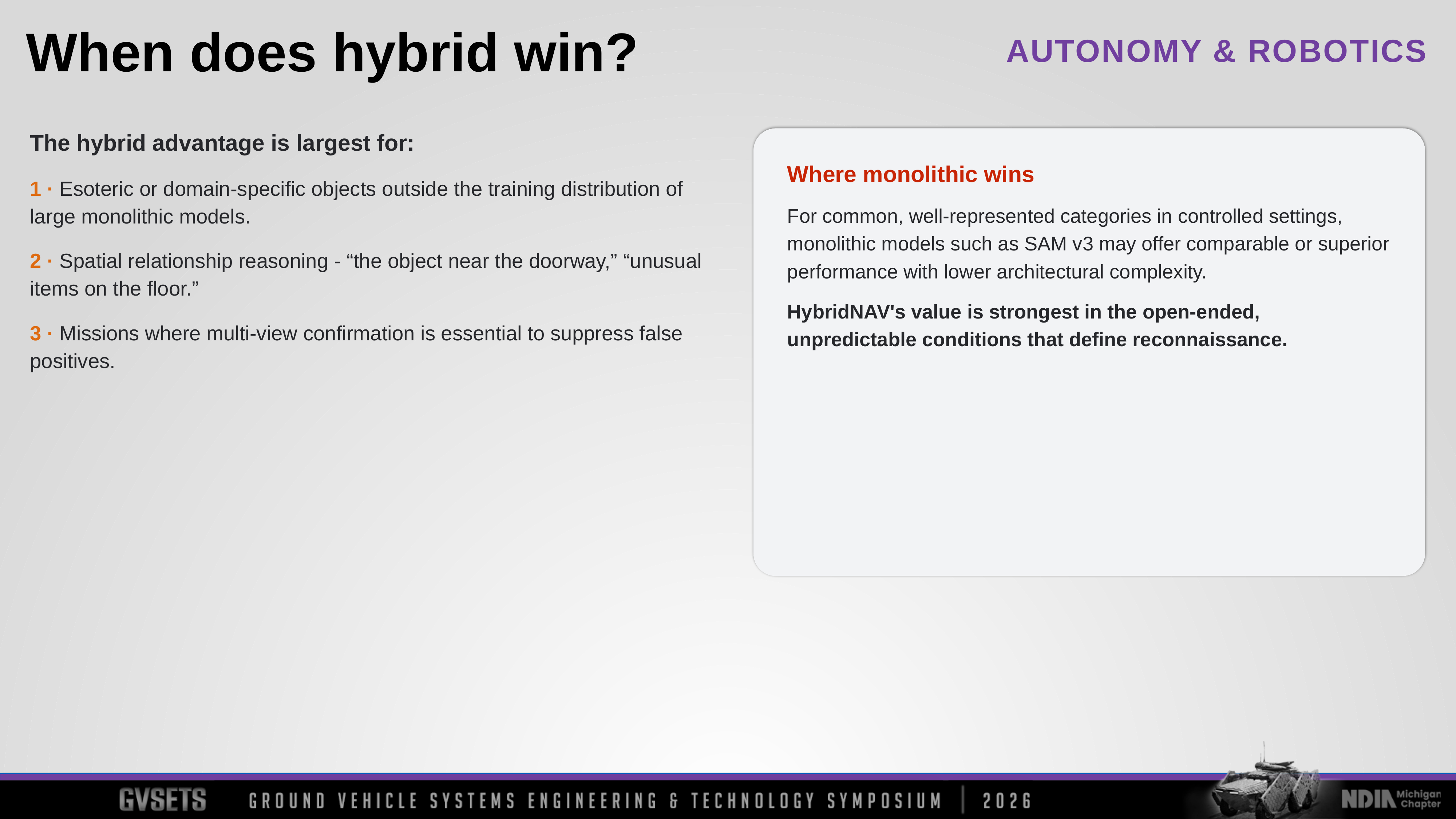

When does hybrid win?
The hybrid advantage is largest for:
1 · Esoteric or domain-specific objects outside the training distribution of large monolithic models.
2 · Spatial relationship reasoning - “the object near the doorway,” “unusual items on the floor.”
3 · Missions where multi-view confirmation is essential to suppress false positives.
Where monolithic wins
For common, well-represented categories in controlled settings, monolithic models such as SAM v3 may offer comparable or superior performance with lower architectural complexity.
HybridNAV's value is strongest in the open-ended, unpredictable conditions that define reconnaissance.